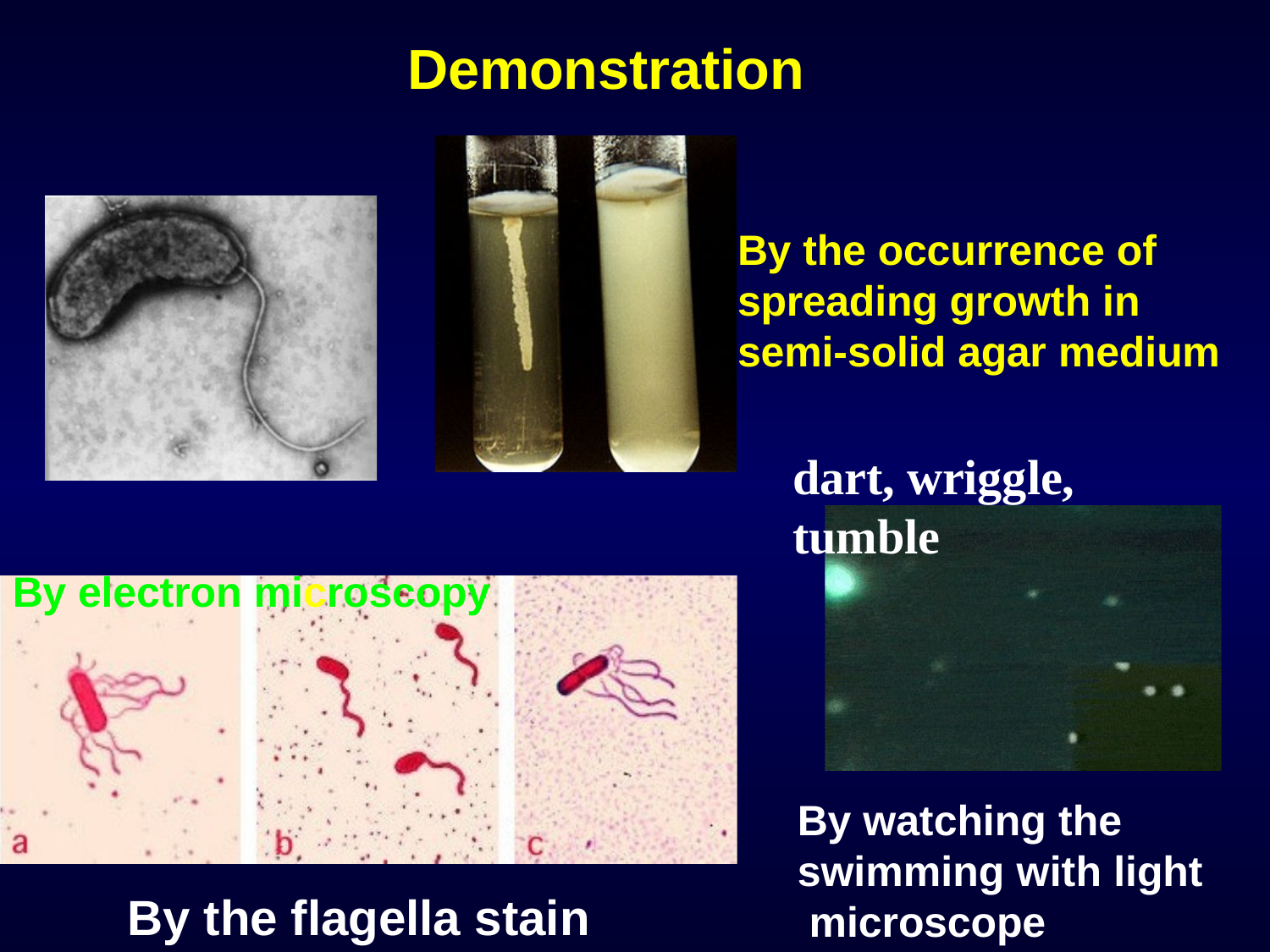

# Demonstration
By the occurrence of  spreading growth in  semi-solid agar medium

dart, wriggle, tumble
By electron microscopy
By watching the  swimming with light  microscope
By the flagella stain